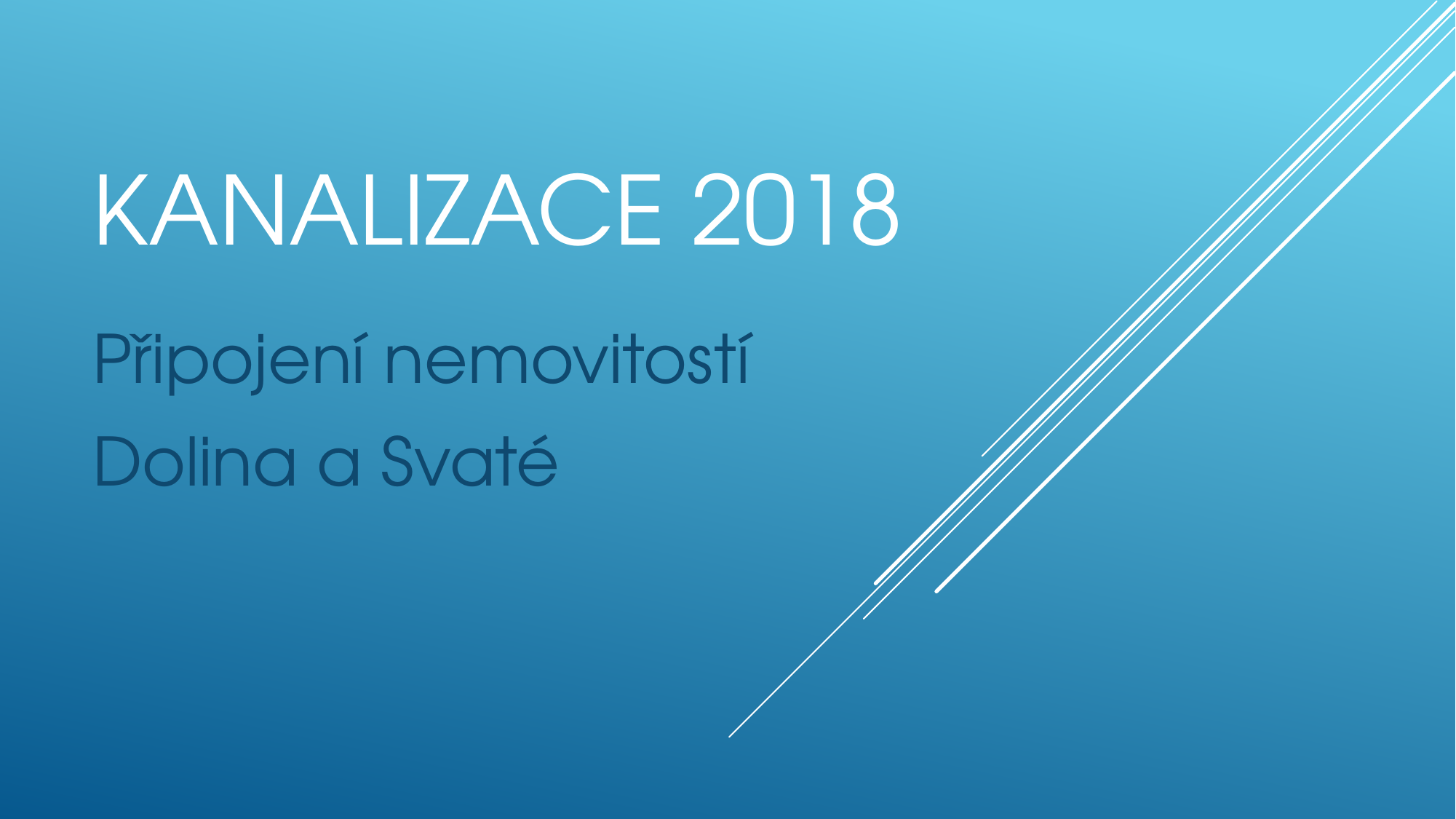

# Kanalizace 2018
Připojení nemovitostí
Dolina a Svaté